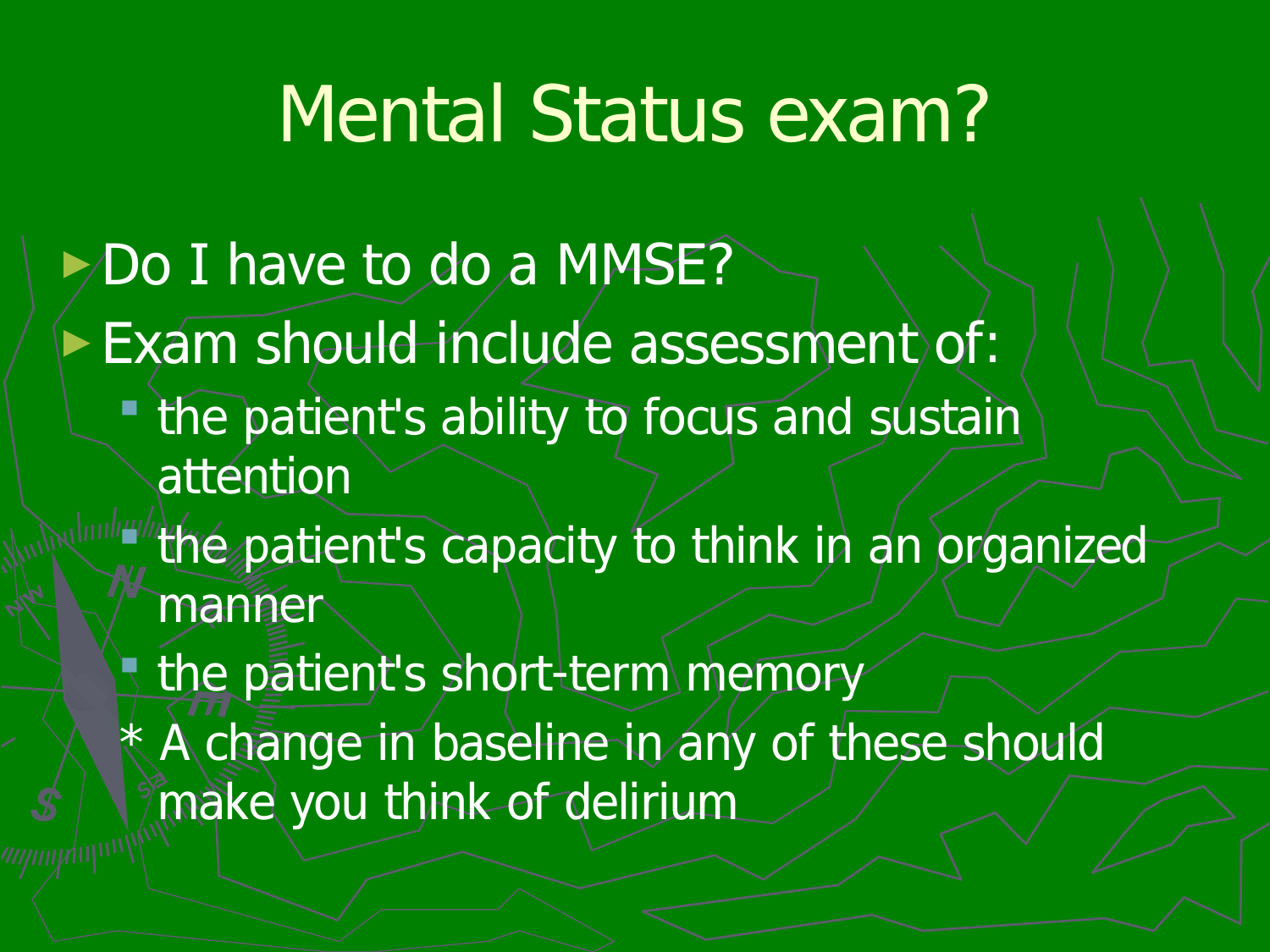

# Mental Status exam?
Do I have to do a MMSE?
Exam should include assessment of:
the patient's ability to focus and sustain attention
the patient's capacity to think in an organized manner
the patient's short-term memory
* A change in baseline in any of these should make you think of delirium